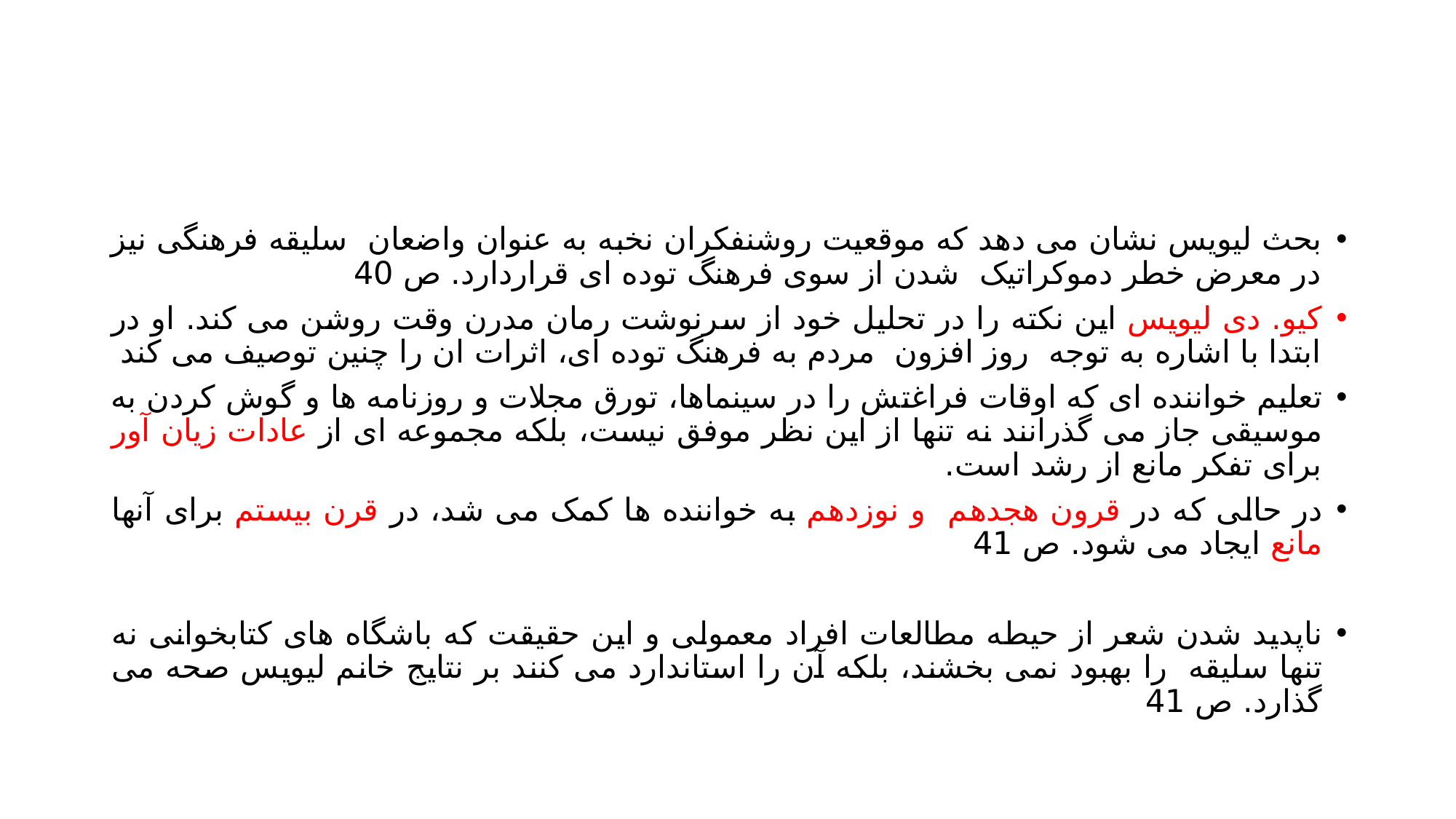

#
بحث لیویس نشان می دهد که موقعیت روشنفکران نخبه به عنوان واضعان  سلیقه فرهنگی نیز در معرض خطر دموکراتیک  شدن از سوی فرهنگ توده ای قراردارد. ص 40
کیو. دی لیویس این نکته را در تحلیل خود از سرنوشت رمان مدرن وقت روشن می کند. او در ابتدا با اشاره به توجه  روز افزون  مردم به فرهنگ توده ای، اثرات ان را چنین توصیف می کند
تعلیم خواننده ای که اوقات فراغتش را در سینماها، تورق مجلات و روزنامه ها و گوش کردن به موسیقی جاز می گذرانند نه تنها از این نظر موفق نیست، بلکه مجموعه ای از عادات زیان آور برای تفکر مانع از رشد است.
در حالی که در قرون هجدهم  و نوزدهم به خواننده ها کمک می شد، در قرن بیستم برای آنها مانع ایجاد می شود. ص 41

ناپدید شدن شعر از حیطه مطالعات افراد معمولی و این حقیقت که باشگاه های کتابخوانی نه تنها سلیقه  را بهبود نمی بخشند، بلکه آن را استاندارد می کنند بر نتایج خانم لیویس صحه می گذارد. ص 41